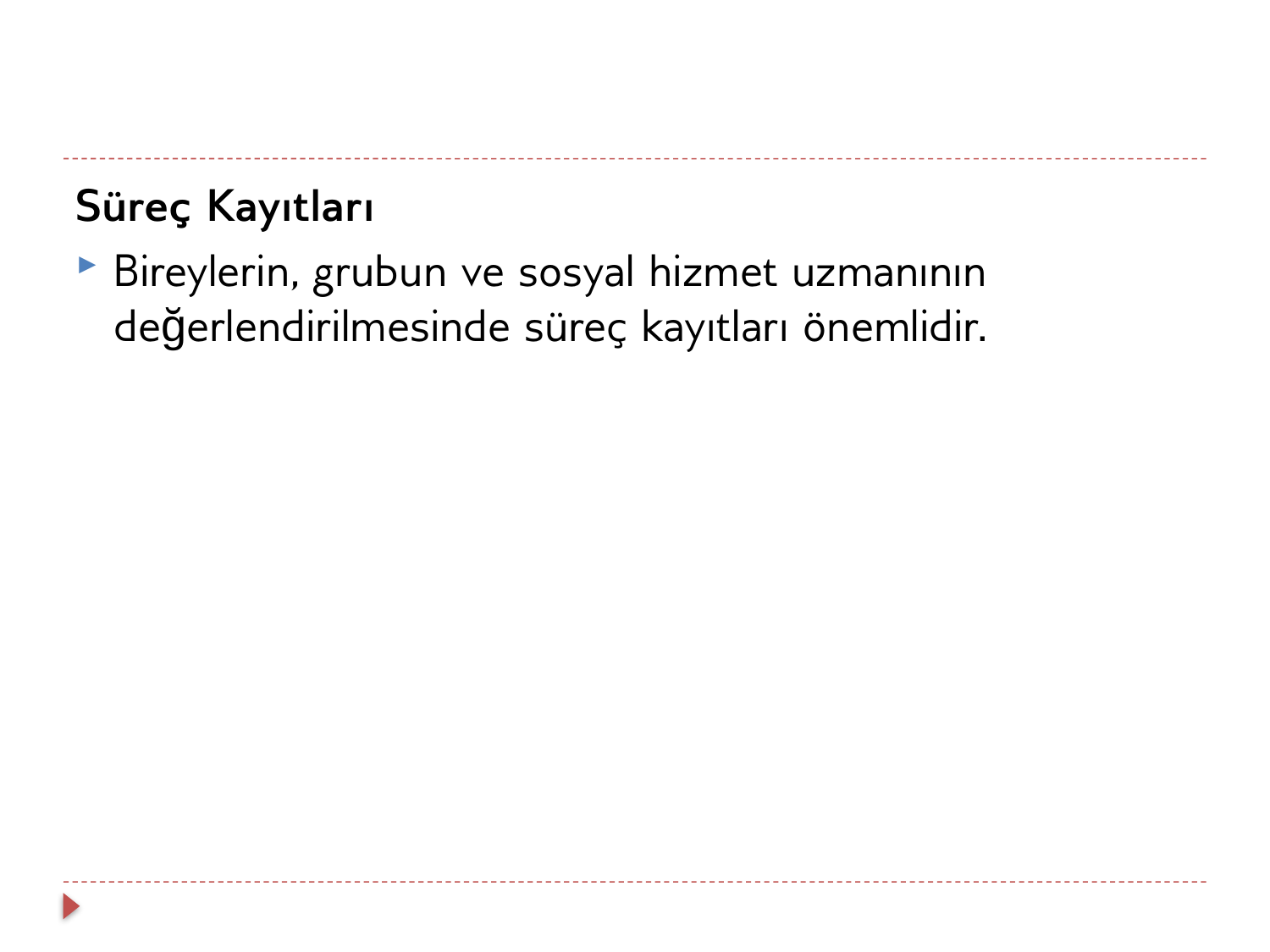

Süreç Kayıtları
Bireylerin, grubun ve sosyal hizmet uzmanının değerlendirilmesinde süreç kayıtları önemlidir.